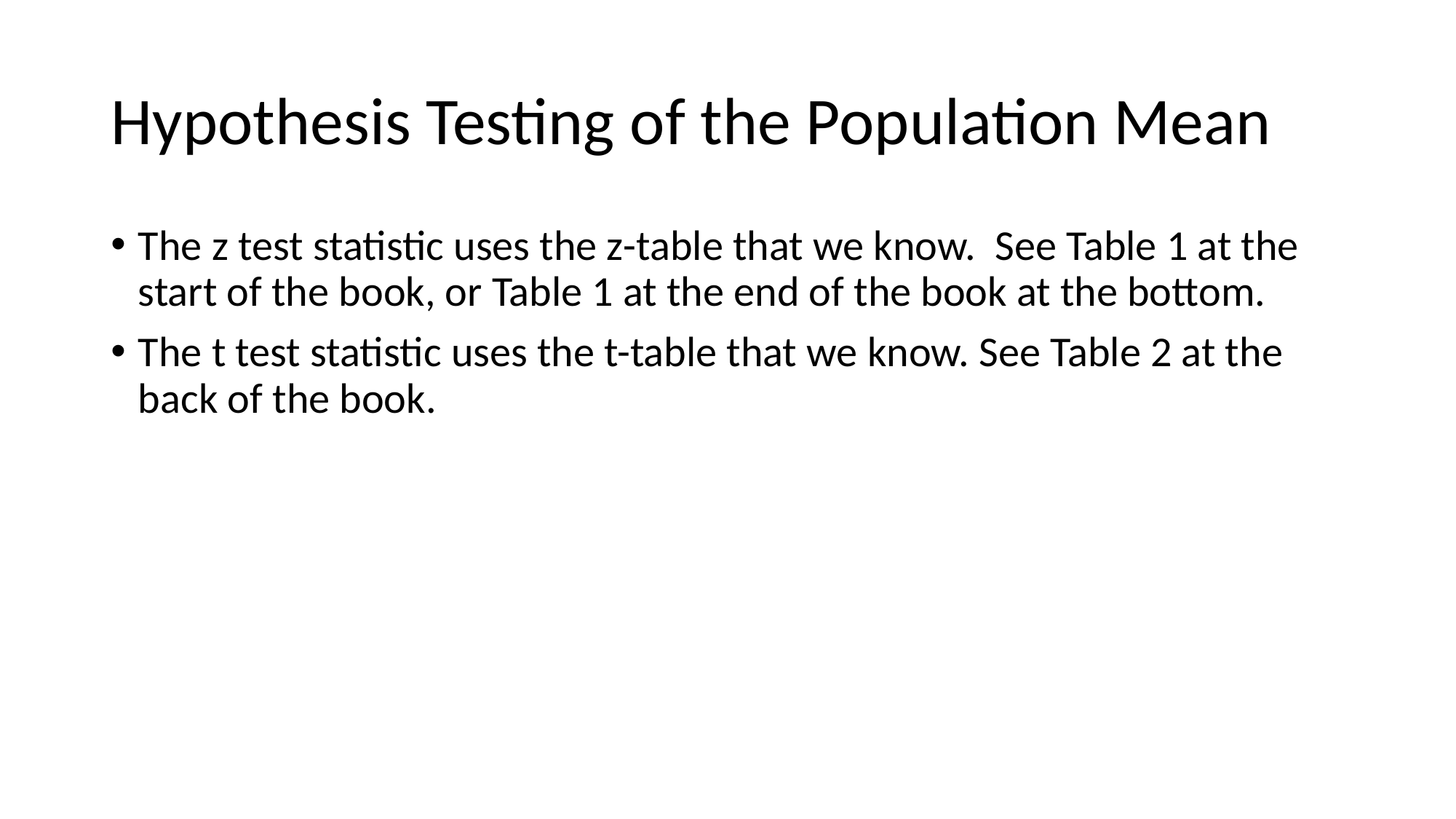

# Hypothesis Testing of the Population Mean
The z test statistic uses the z-table that we know.  See Table 1 at the start of the book, or Table 1 at the end of the book at the bottom.
The t test statistic uses the t-table that we know. See Table 2 at the back of the book.